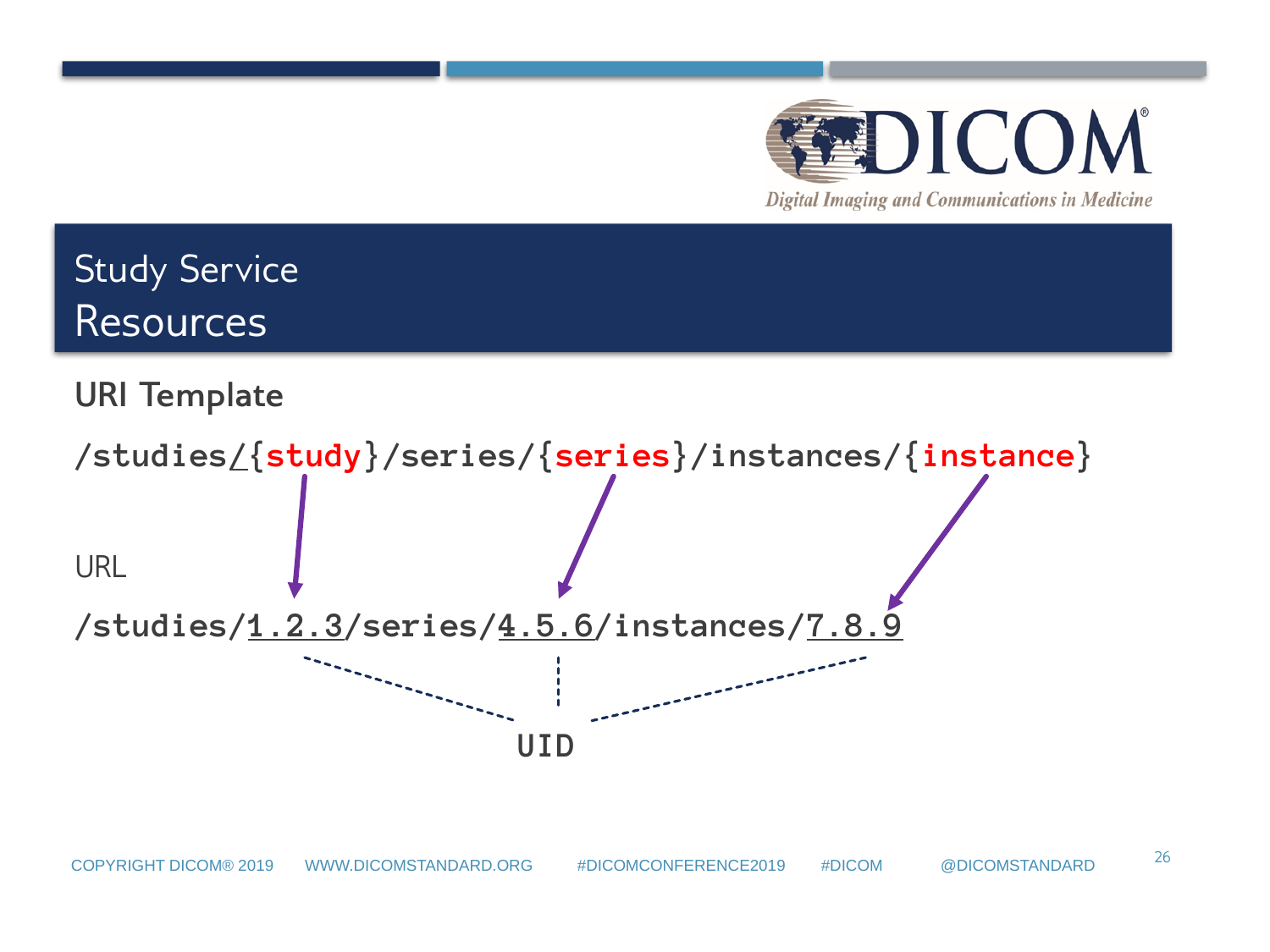

# Study Service Resources
URI Template
/studies/{study}/series/{series}/instances/{instance}

URL
/studies/1.2.3/series/4.5.6/instances/7.8.9

                       UID
26
Copyright DICOM® 2019       www.dicomstandard.org          #DICOMConference2019        #DICOM             @DICOMstandard